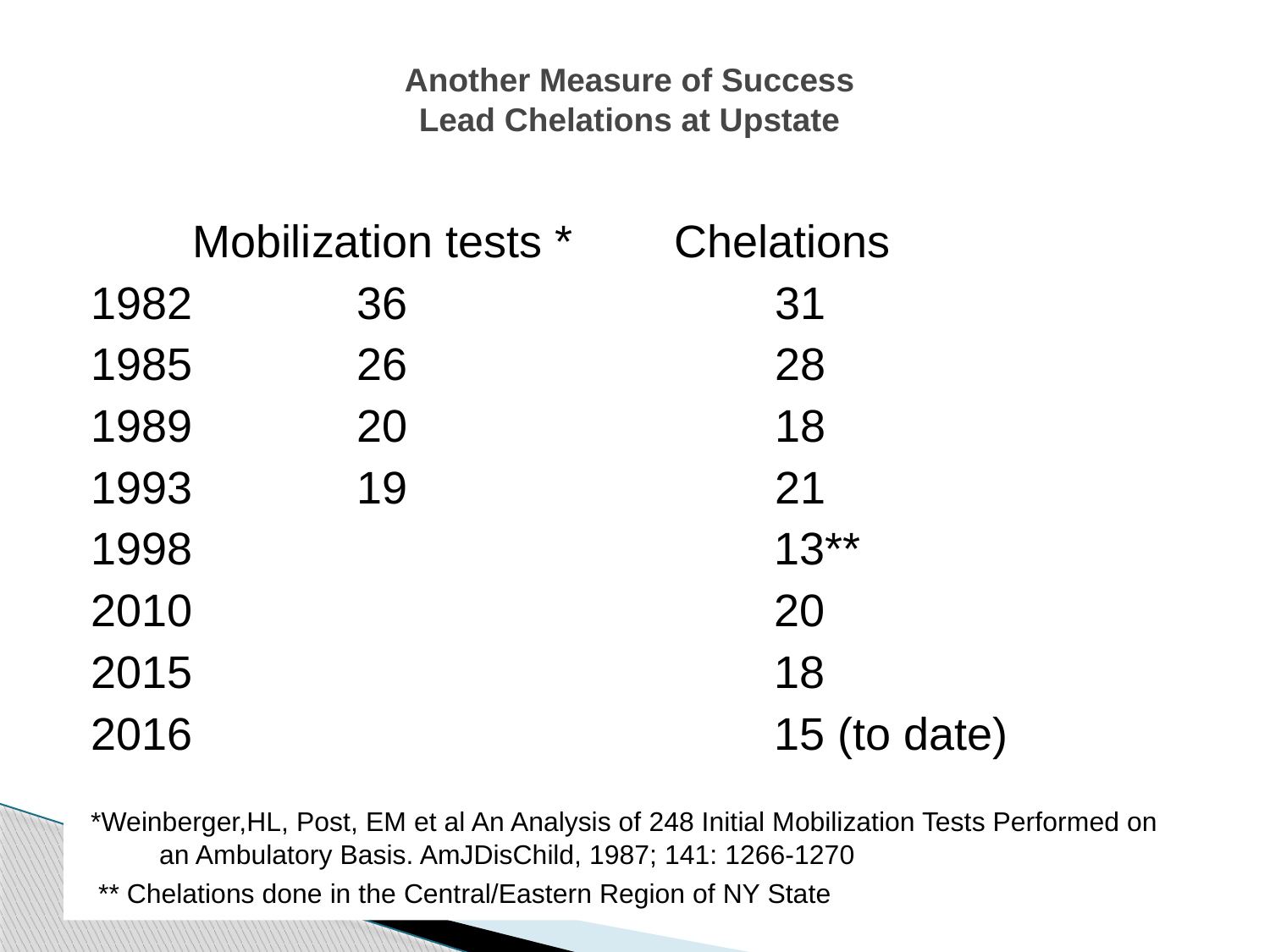

# Another Measure of Success Lead Chelations at Upstate
        Mobilization tests *        Chelations
1982             36                             31
1985             26                             28
1989             20                             18
1993             19                             21
1998                                              13**
2010                                              20
2015                                              18
2016                                              15 (to date)

*Weinberger,HL, Post, EM et al An Analysis of 248 Initial Mobilization Tests Performed on an Ambulatory Basis. AmJDisChild, 1987; 141: 1266-1270
 ** Chelations done in the Central/Eastern Region of NY State